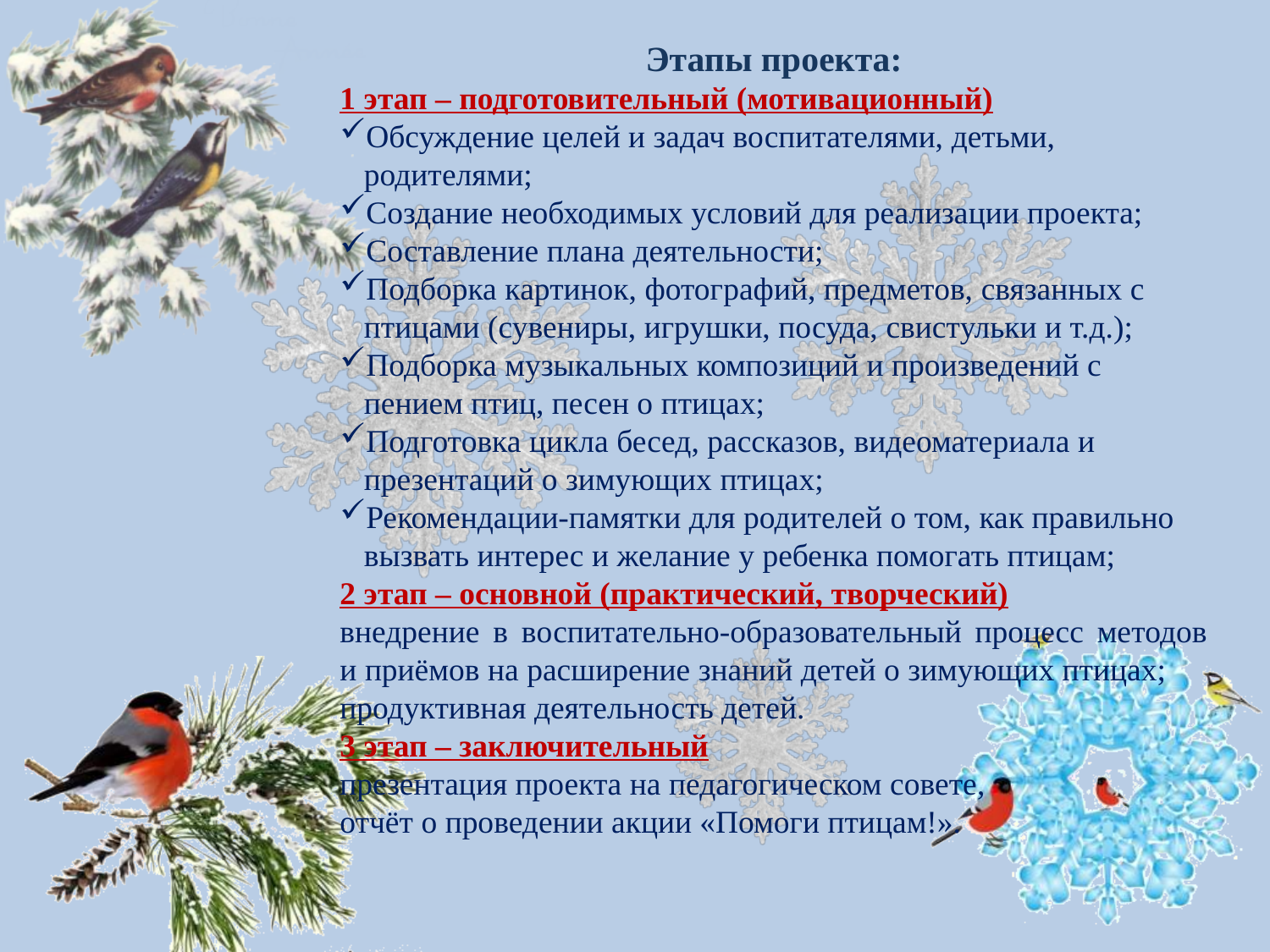

Этапы проекта:
1 этап – подготовительный (мотивационный)
Обсуждение целей и задач воспитателями, детьми,
   родителями;
Создание необходимых условий для реализации проекта;
Составление плана деятельности;
Подборка картинок, фотографий, предметов, связанных с
   птицами (сувениры, игрушки, посуда, свистульки и т.д.);
Подборка музыкальных композиций и произведений с
   пением птиц, песен о птицах;
Подготовка цикла бесед, рассказов, видеоматериала и
   презентаций о зимующих птицах;
Рекомендации-памятки для родителей о том, как правильно
   вызвать интерес и желание у ребенка помогать птицам;
2 этап – основной (практический, творческий)
внедрение в воспитательно-образовательный процесс методов и приёмов на расширение знаний детей о зимующих птицах;
продуктивная деятельность детей.
3 этап – заключительный
презентация проекта на педагогическом совете,
отчёт о проведении акции «Помоги птицам!».